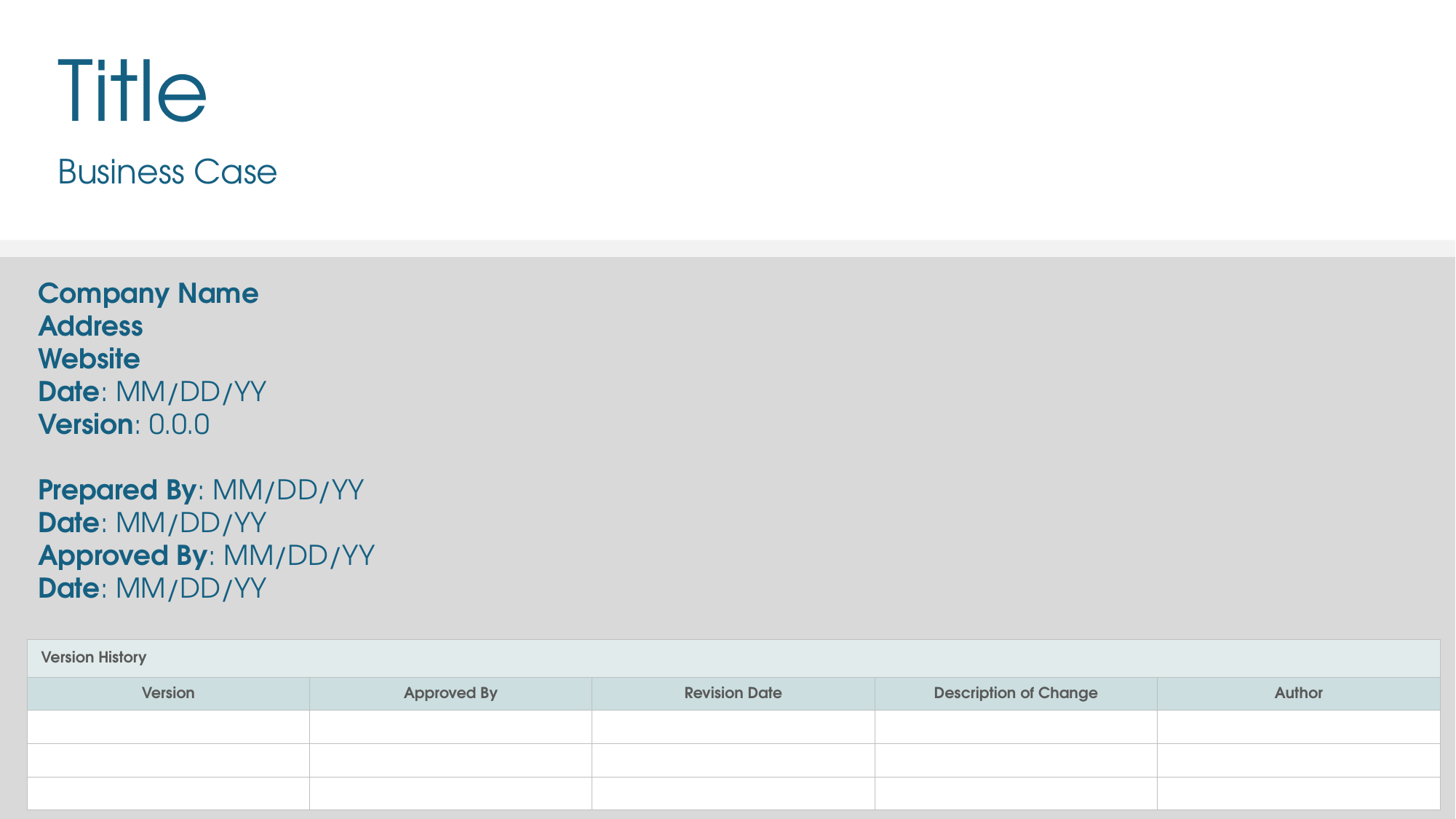

Title
Business Case

Company Name
Address
Website
Date: MM/DD/YY
Version: 0.0.0

Prepared By: MM/DD/YY
Date: MM/DD/YY
Approved By: MM/DD/YY
Date: MM/DD/YY
| Version History |  |  |  |  |
| --- | --- | --- | --- | --- |
| Version | Approved By | Revision Date | Description of Change | Author |
|  |  |  |  |  |
|  |  |  |  |  |
|  |  |  |  |  |